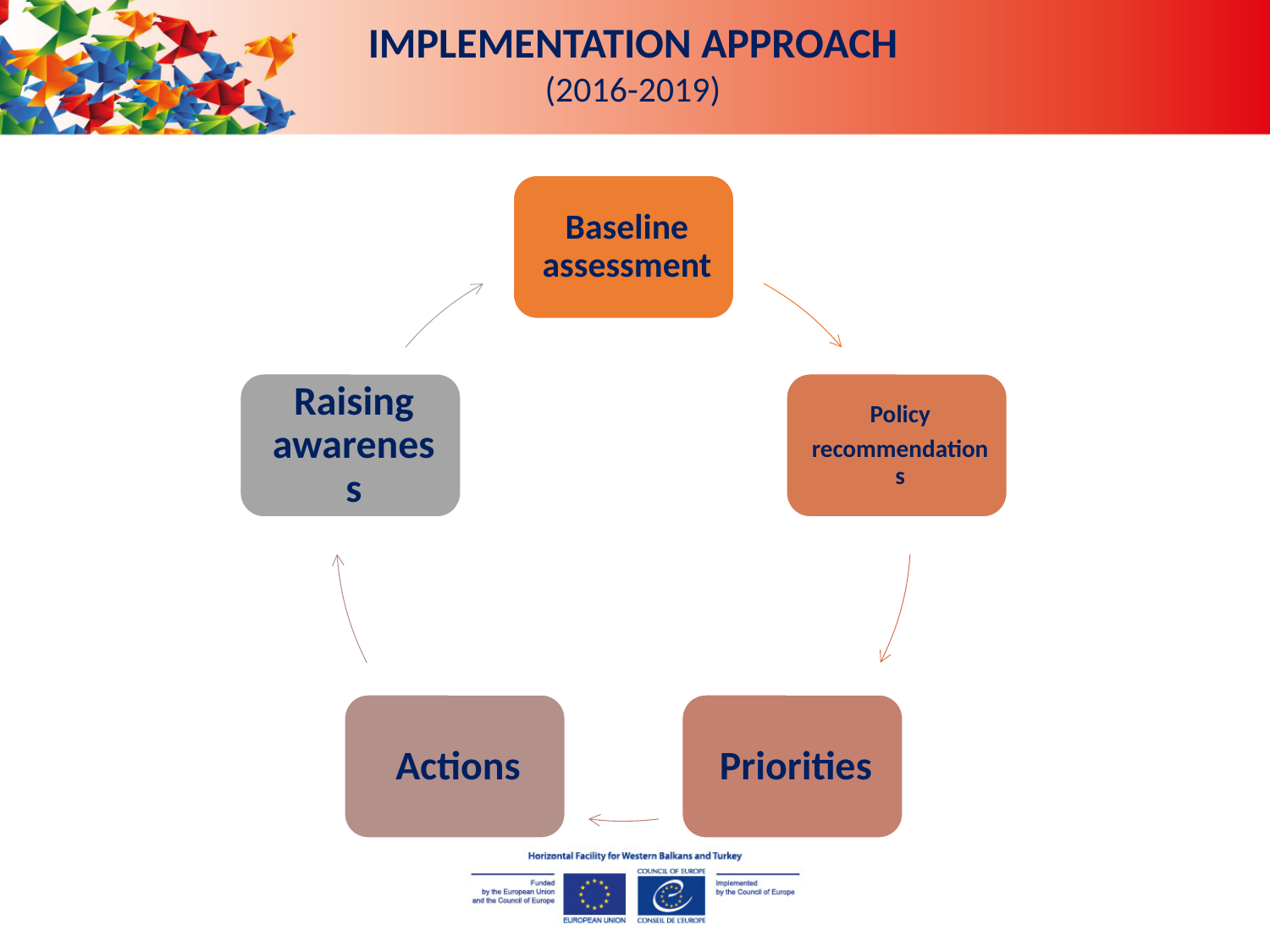

IMPLEMENTATION APPROACH
(2016-2019)

Baseline assessment
Policy
recommendations
Priorities
Actions
Raising awareness